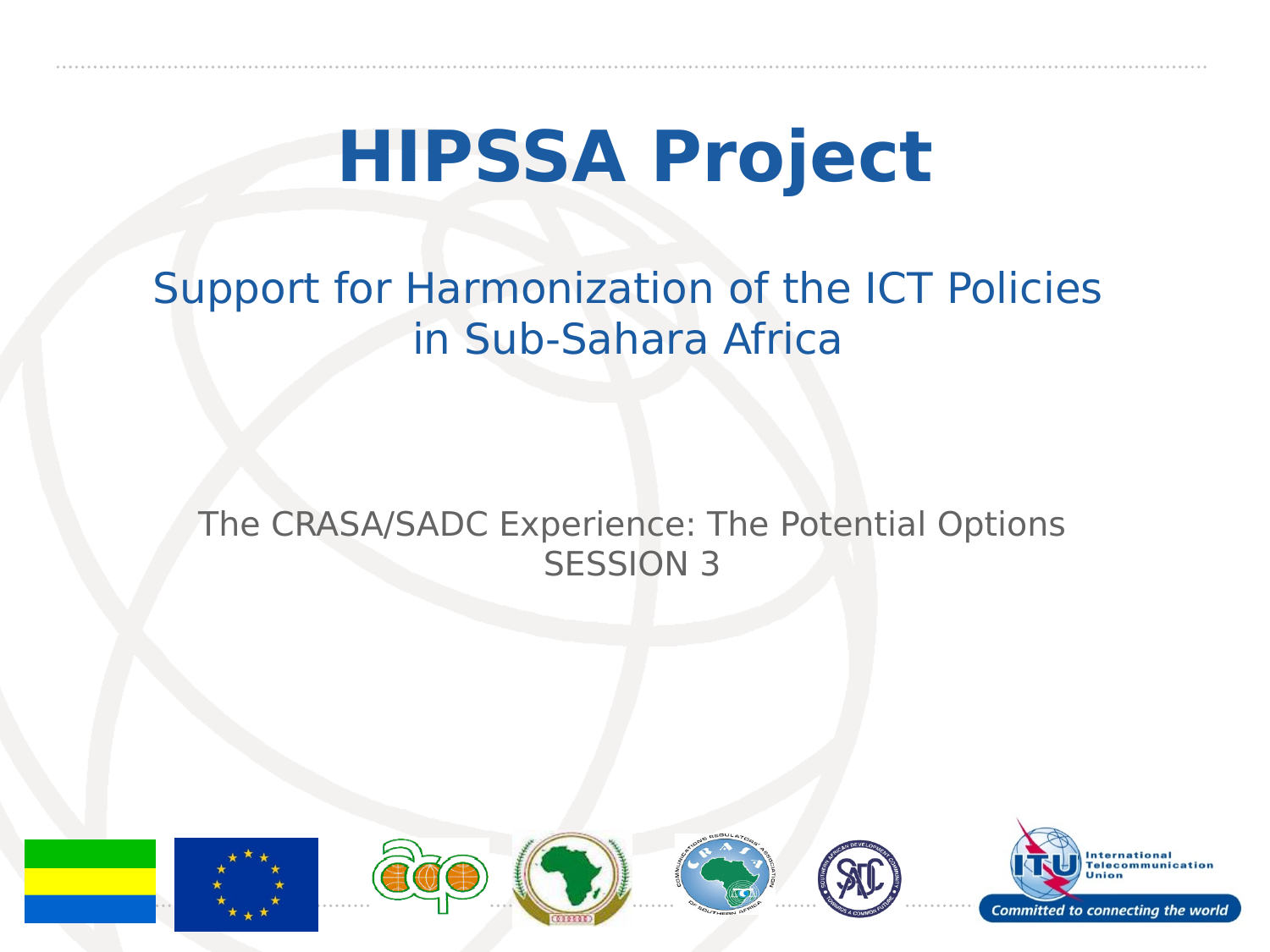

# HIPSSA Project
Support for Harmonization of the ICT Policies
in Sub-Sahara Africa
The CRASA/SADC Experience: The Potential Options
SESSION 3